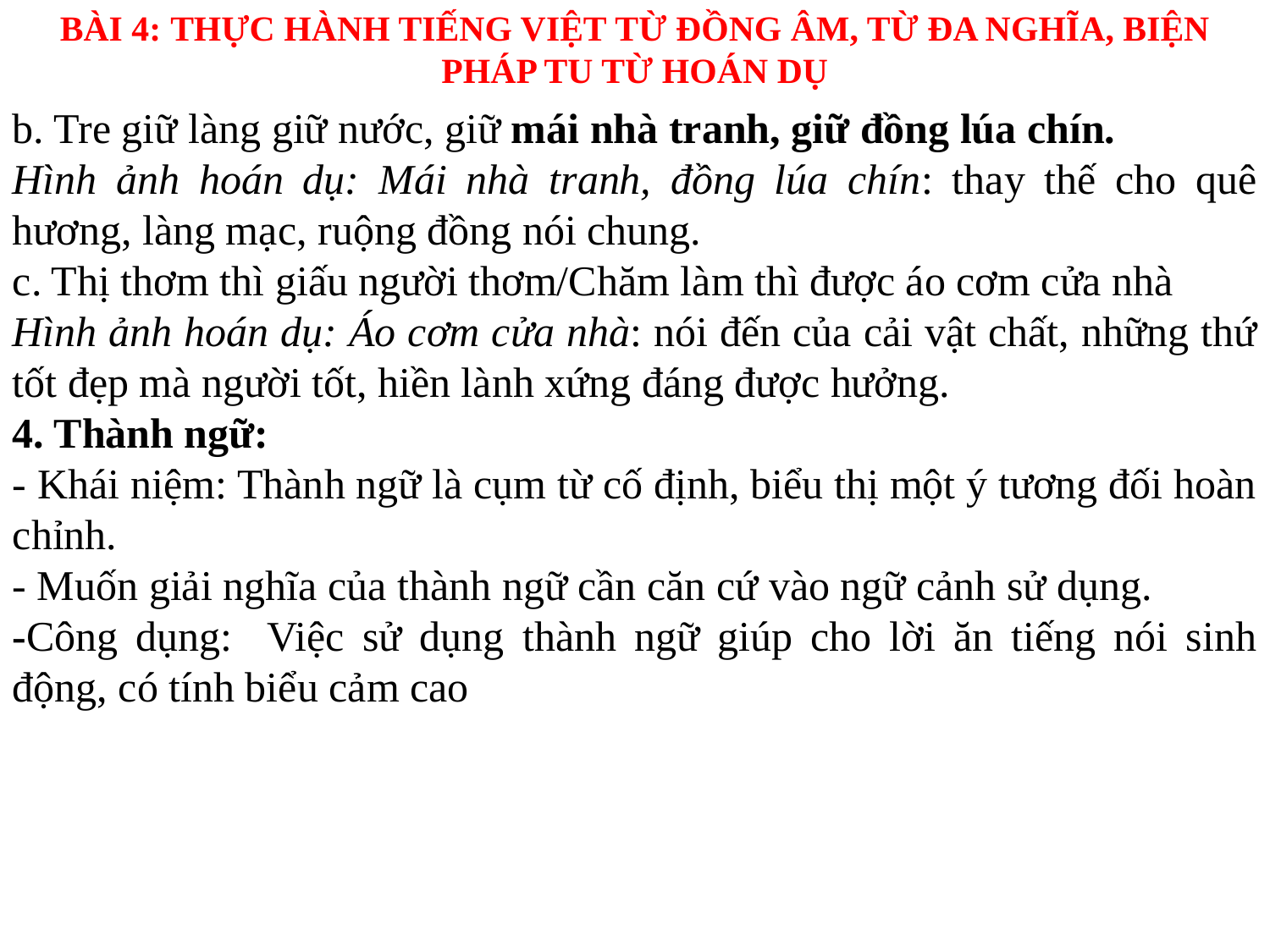

BÀI 4: THỰC HÀNH TIẾNG VIỆT TỪ ĐỒNG ÂM, TỪ ĐA NGHĨA, BIỆN PHÁP TU TỪ HOÁN DỤ

b. Tre giữ làng giữ nước, giữ mái nhà tranh, giữ đồng lúa chín.
Hình ảnh hoán dụ: Mái nhà tranh, đồng lúa chín: thay thế cho quê hương, làng mạc, ruộng đồng nói chung.
c. Thị thơm thì giấu người thơm/Chăm làm thì được áo cơm cửa nhà
Hình ảnh hoán dụ: Áo cơm cửa nhà: nói đến của cải vật chất, những thứ tốt đẹp mà người tốt, hiền lành xứng đáng được hưởng.
4. Thành ngữ:
- Khái niệm: Thành ngữ là cụm từ cố định, biểu thị một ý tương đối hoàn chỉnh.
- Muốn giải nghĩa của thành ngữ cần căn cứ vào ngữ cảnh sử dụng.
-Công dụng:  Việc sử dụng thành ngữ giúp cho lời ăn tiếng nói sinh động, có tính biểu cảm cao